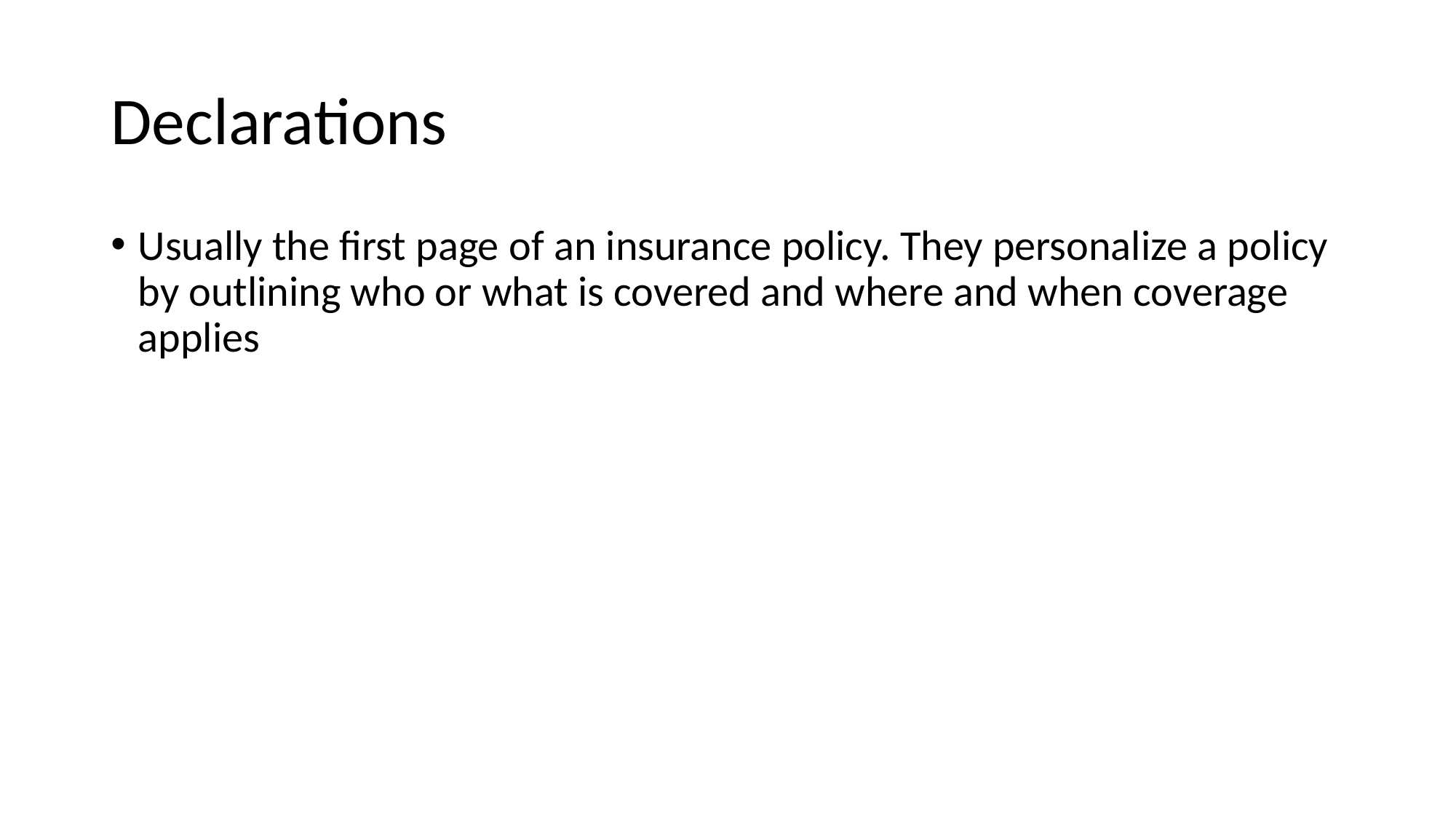

# Declarations
Usually the first page of an insurance policy. They personalize a policy by outlining who or what is covered and where and when coverage applies